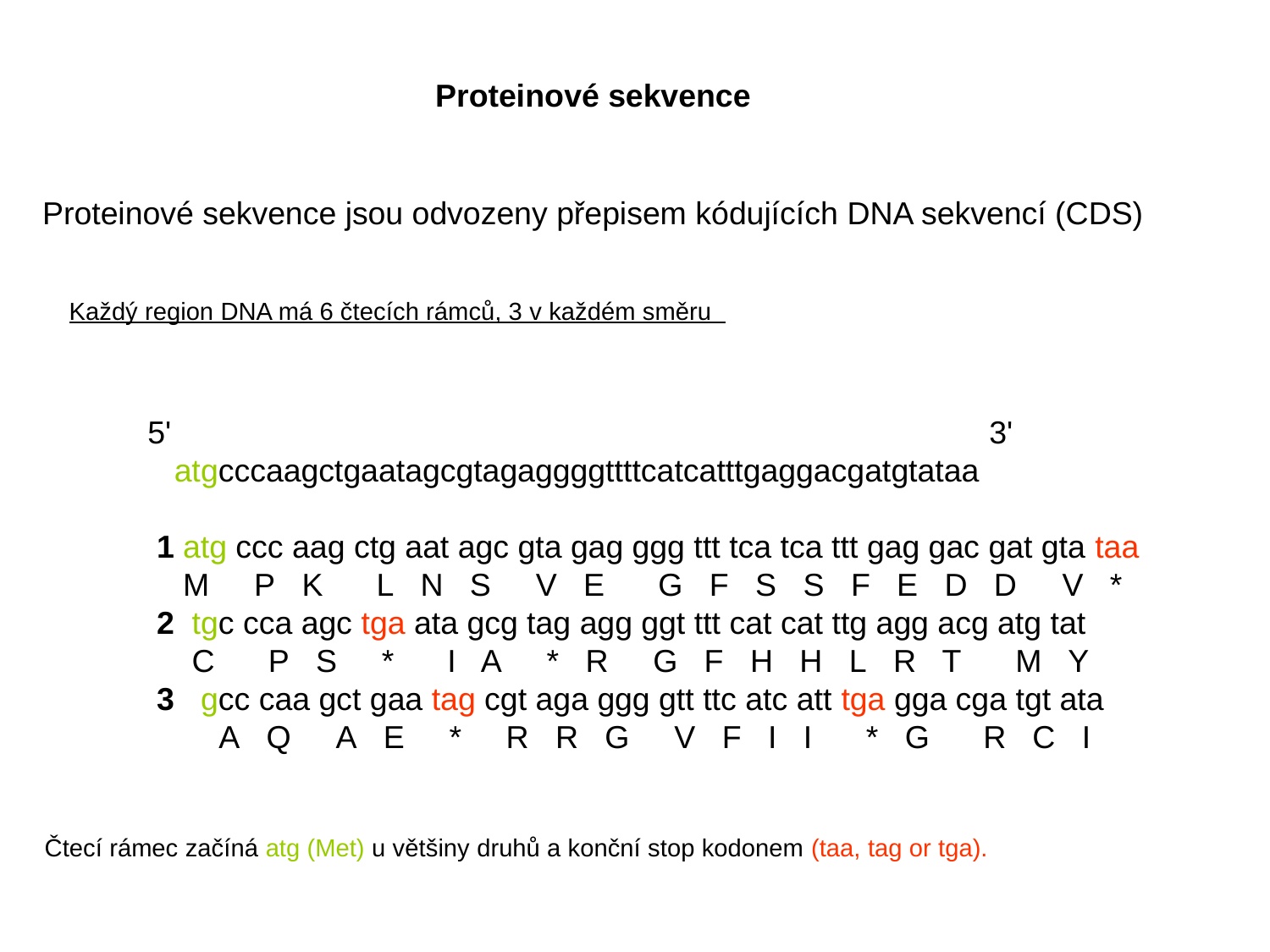

Proteinové sekvence
Proteinové sekvence jsou odvozeny přepisem kódujících DNA sekvencí (CDS)

Každý region DNA má 6 čtecích rámců, 3 v každém směru

5'                                                                                            3'
   atgcccaagctgaatagcgtagaggggttttcatcatttgaggacgatgtataa
 1 atg ccc aag ctg aat agc gta gag ggg ttt tca tca ttt gag gac gat gta taa
    M     P   K      L   N   S     V   E      G   F   S   S   F   E   D   D     V   * 
 2  tgc cca agc tga ata gcg tag agg ggt ttt cat cat ttg agg acg atg tat
     C      P   S     *      I   A     *   R     G   F   H   H   L   R   T      M   Y 
 3   gcc caa gct gaa tag cgt aga ggg gtt ttc atc att tga gga cga tgt ata
        A   Q     A   E     *     R   R   G     V   F   I   I      *   G      R   C   I
Čtecí rámec začíná atg (Met) u většiny druhů a konční stop kodonem (taa, tag or tga).